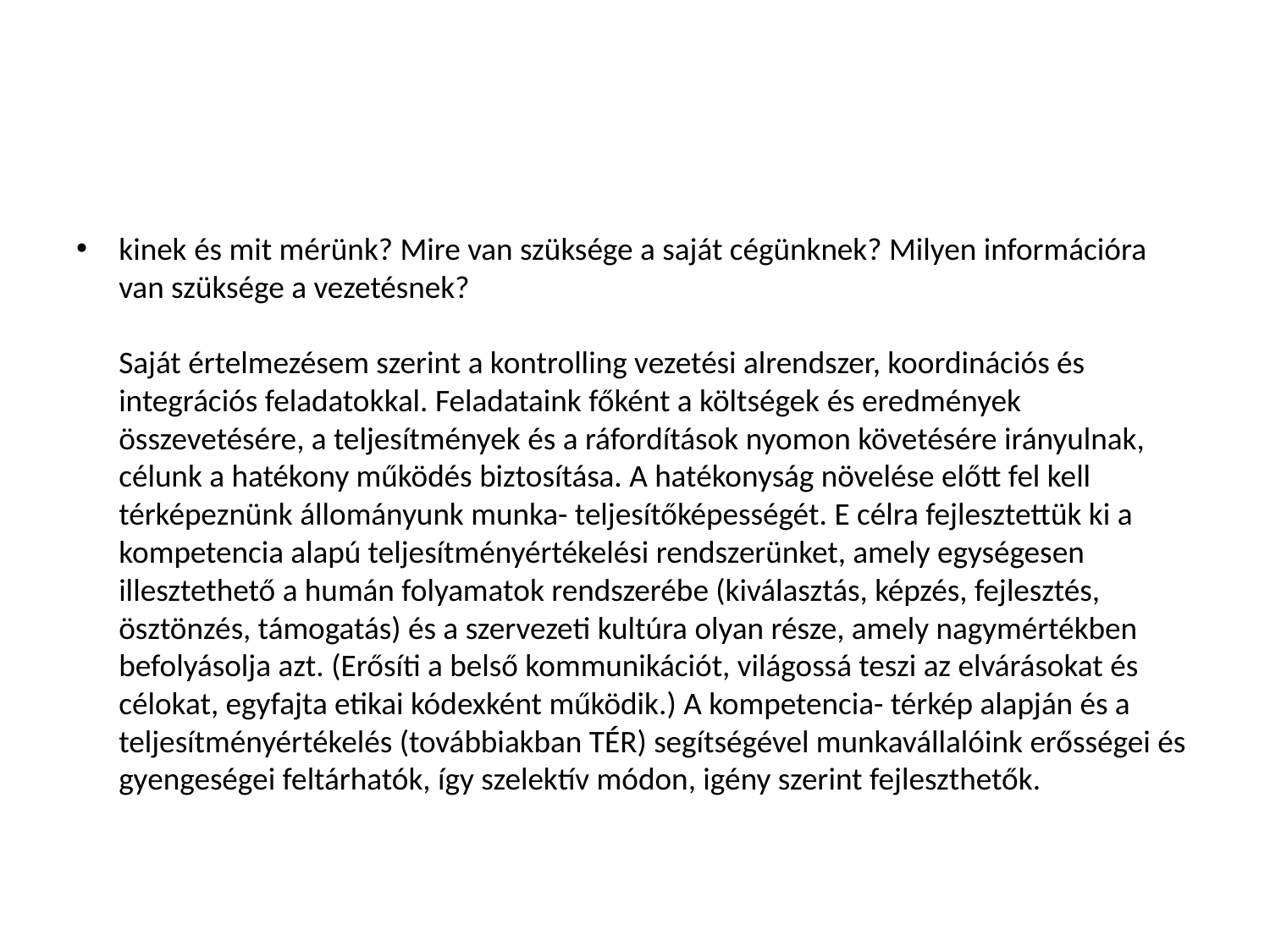

#
kinek és mit mérünk? Mire van szüksége a saját cégünknek? Milyen információra van szüksége a vezetésnek?
Saját értelmezésem szerint a kontrolling vezetési alrendszer, koordinációs és integrációs feladatokkal. Feladataink főként a költségek és eredmények összevetésére, a teljesítmények és a ráfordítások nyomon követésére irányulnak, célunk a hatékony működés biztosítása. A hatékonyság növelése előtt fel kell térképeznünk állományunk munka- teljesítőképességét. E célra fejlesztettük ki a kompetencia alapú teljesítményértékelési rendszerünket, amely egységesen illesztethető a humán folyamatok rendszerébe (kiválasztás, képzés, fejlesztés, ösztönzés, támogatás) és a szervezeti kultúra olyan része, amely nagymértékben befolyásolja azt. (Erősíti a belső kommunikációt, világossá teszi az elvárásokat és célokat, egyfajta etikai kódexként működik.) A kompetencia- térkép alapján és a teljesítményértékelés (továbbiakban TÉR) segítségével munkavállalóink erősségei és gyengeségei feltárhatók, így szelektív módon, igény szerint fejleszthetők.